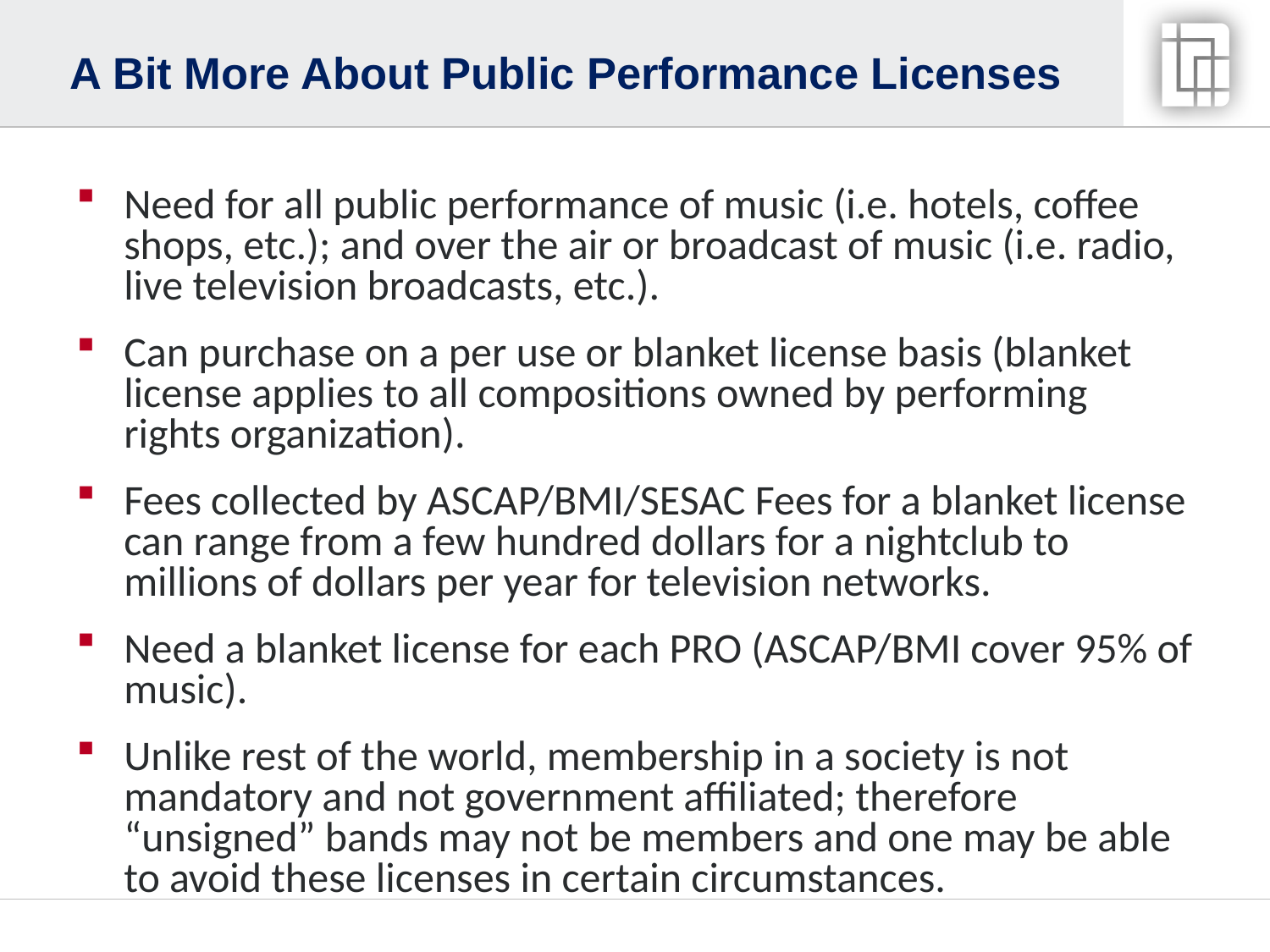

# A Bit More About Public Performance Licenses
Need for all public performance of music (i.e. hotels, coffee shops, etc.); and over the air or broadcast of music (i.e. radio, live television broadcasts, etc.).
Can purchase on a per use or blanket license basis (blanket license applies to all compositions owned by performing rights organization).
Fees collected by ASCAP/BMI/SESAC Fees for a blanket license can range from a few hundred dollars for a nightclub to millions of dollars per year for television networks.
Need a blanket license for each PRO (ASCAP/BMI cover 95% of music).
Unlike rest of the world, membership in a society is not mandatory and not government affiliated; therefore “unsigned” bands may not be members and one may be able to avoid these licenses in certain circumstances.